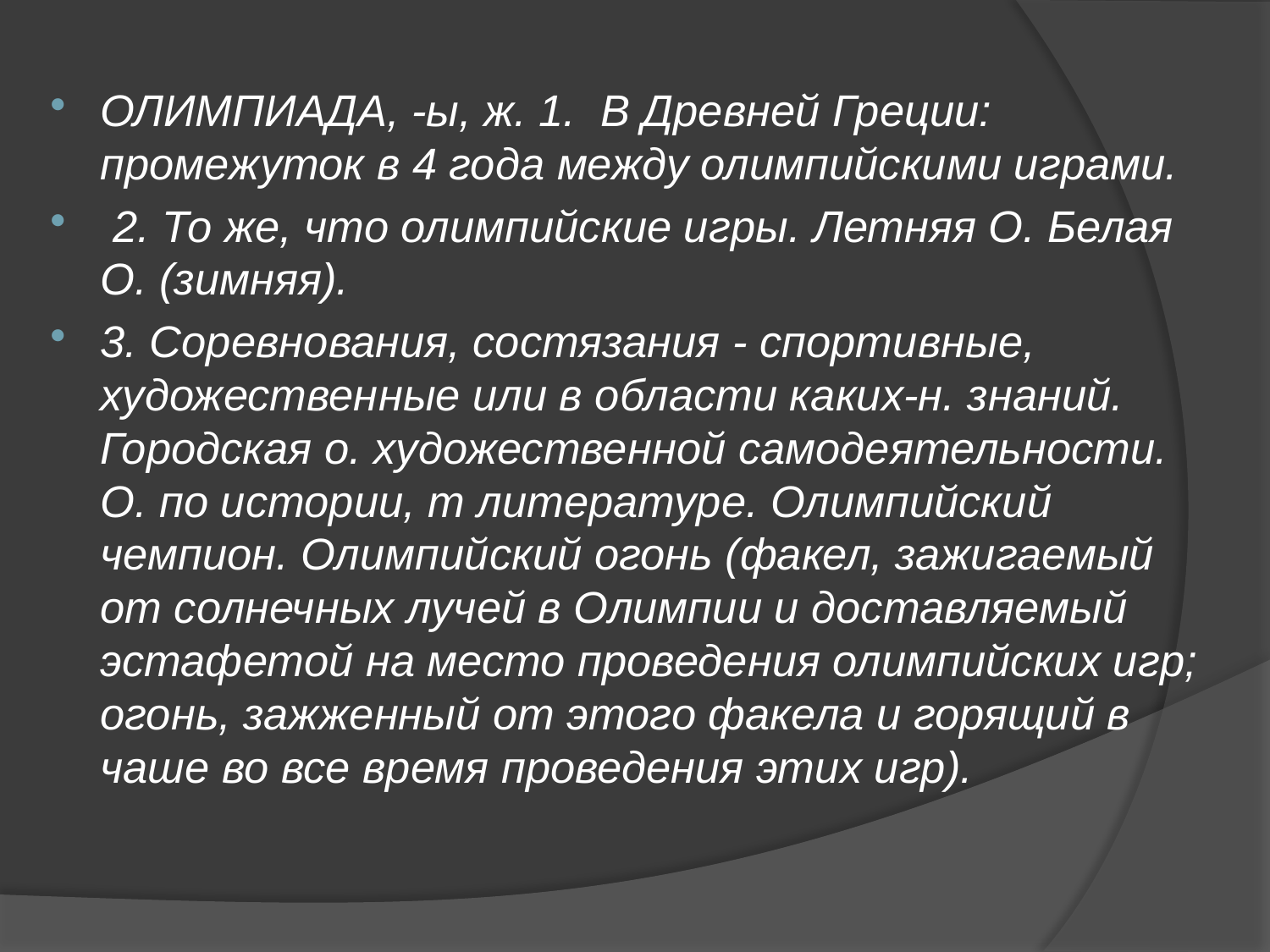

ОЛИМПИАДА, -ы, ж. 1.  В Древней Греции: промежуток в 4 года между олимпийскими играми.
 2. То же, что олимпийские игры. Летняя О. Белая О. (зимняя).
3. Соревнования, состязания - спортивные, художественные или в области каких-н. знаний. Городская о. художественной самодеятельности. О. по истории, т литературе. Олимпийский чемпион. Олимпийский огонь (факел, зажигаемый от солнечных лучей в Олимпии и доставляемый эстафетой на место проведения олимпийских игр; огонь, зажженный от этого факела и горящий в чаше во все время проведения этих игр).